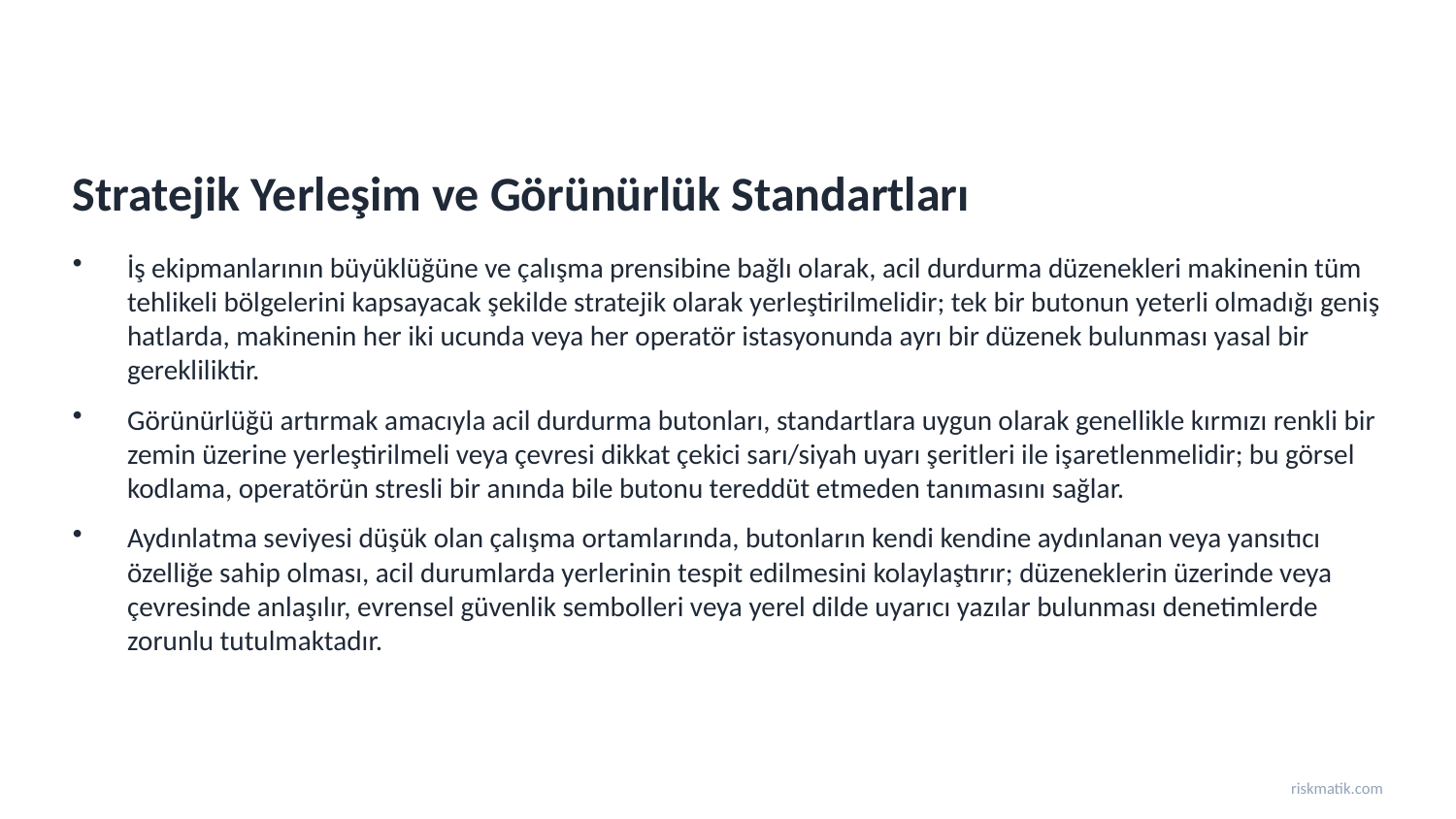

Stratejik Yerleşim ve Görünürlük Standartları
İş ekipmanlarının büyüklüğüne ve çalışma prensibine bağlı olarak, acil durdurma düzenekleri makinenin tüm tehlikeli bölgelerini kapsayacak şekilde stratejik olarak yerleştirilmelidir; tek bir butonun yeterli olmadığı geniş hatlarda, makinenin her iki ucunda veya her operatör istasyonunda ayrı bir düzenek bulunması yasal bir gerekliliktir.
Görünürlüğü artırmak amacıyla acil durdurma butonları, standartlara uygun olarak genellikle kırmızı renkli bir zemin üzerine yerleştirilmeli veya çevresi dikkat çekici sarı/siyah uyarı şeritleri ile işaretlenmelidir; bu görsel kodlama, operatörün stresli bir anında bile butonu tereddüt etmeden tanımasını sağlar.
Aydınlatma seviyesi düşük olan çalışma ortamlarında, butonların kendi kendine aydınlanan veya yansıtıcı özelliğe sahip olması, acil durumlarda yerlerinin tespit edilmesini kolaylaştırır; düzeneklerin üzerinde veya çevresinde anlaşılır, evrensel güvenlik sembolleri veya yerel dilde uyarıcı yazılar bulunması denetimlerde zorunlu tutulmaktadır.
riskmatik.com